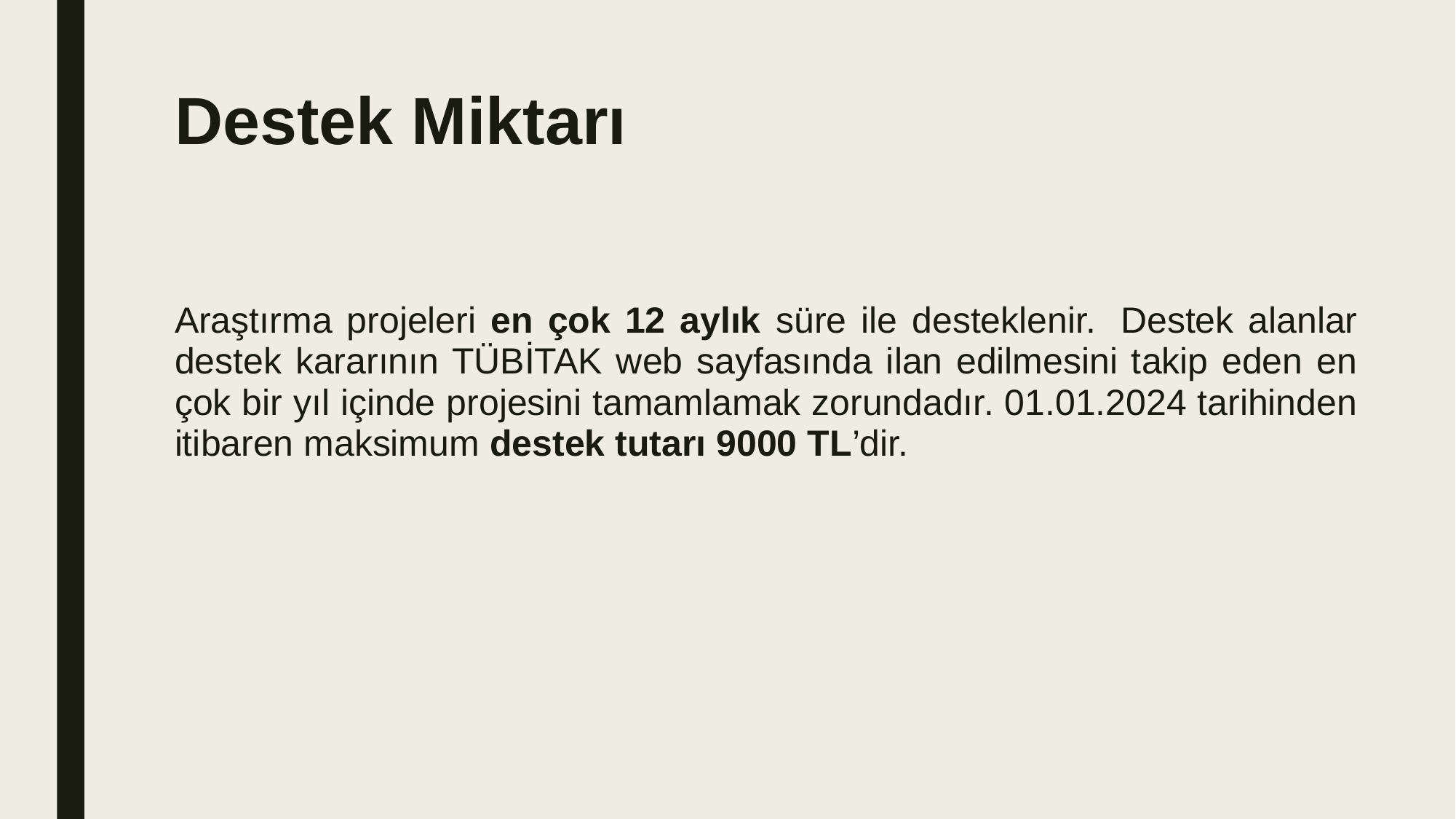

# Destek Miktarı
Araştırma projeleri en çok 12 aylık süre ile desteklenir.  Destek alanlar destek kararının TÜBİTAK web sayfasında ilan edilmesini takip eden en çok bir yıl içinde projesini tamamlamak zorundadır. 01.01.2024 tarihinden itibaren maksimum destek tutarı 9000 TL’dir.